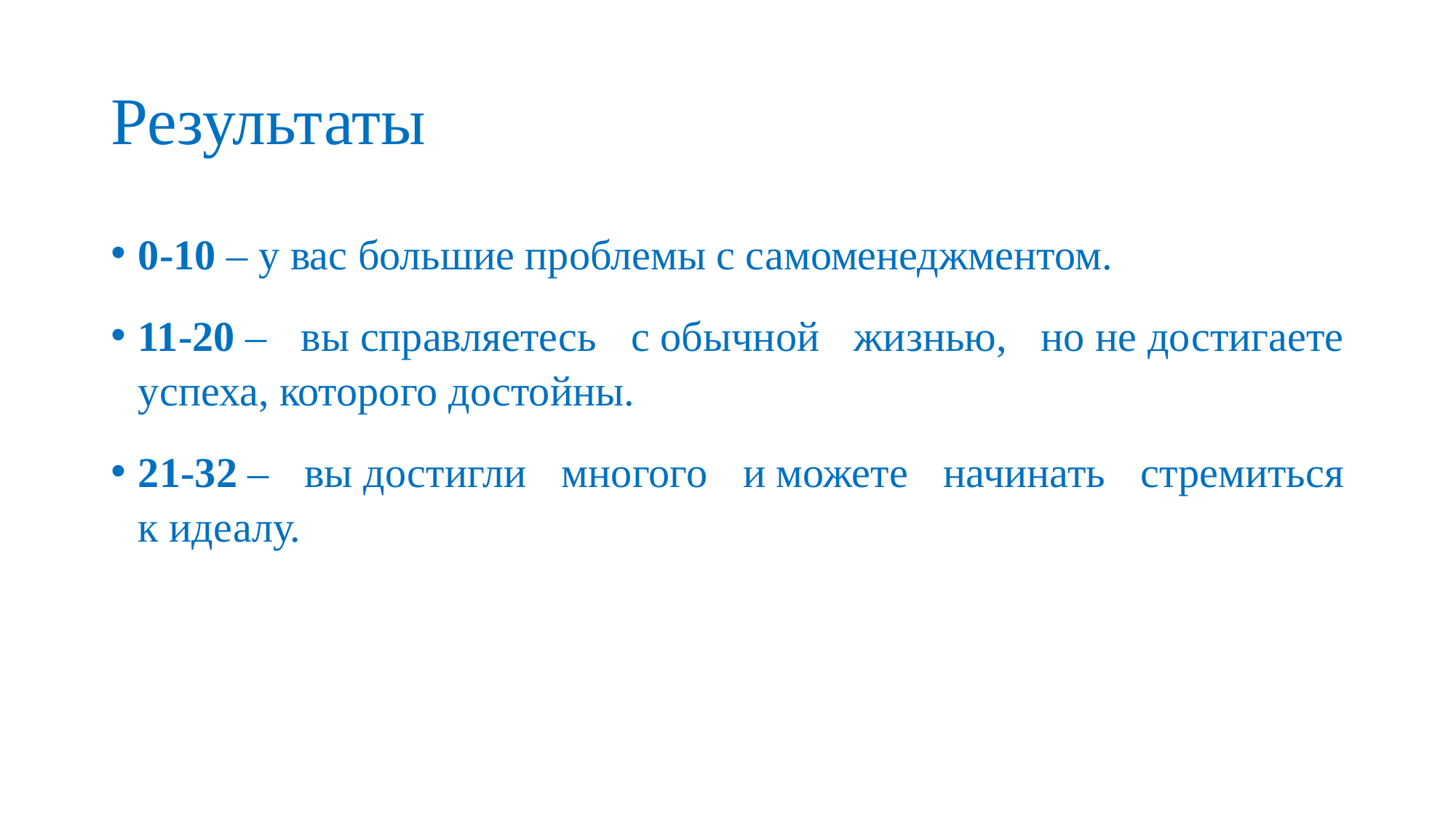

# Результаты
0-10 – у вас большие проблемы с самоменеджментом.
11-20 – вы справляетесь с обычной жизнью, но не достигаете успеха, которого достойны.
21-32 – вы достигли многого и можете начинать стремиться к идеалу.